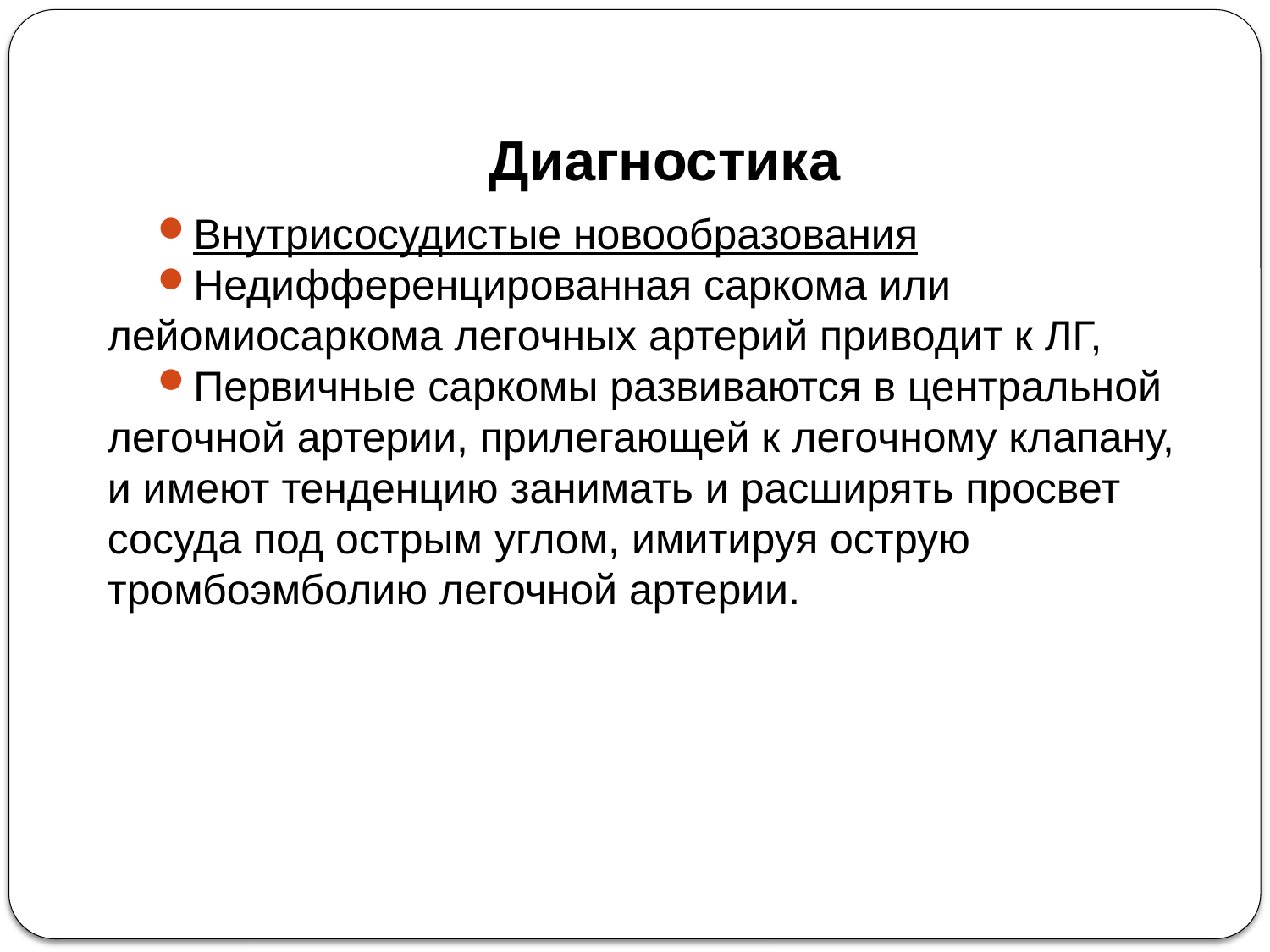

Диагностика
Внутрисосудистые новообразования
Недифференцированная саркома или лейомиосаркома легочных артерий приводит к ЛГ,
Первичные саркомы развиваются в центральной легочной артерии, прилегающей к легочному клапану, и имеют тенденцию занимать и расширять просвет сосуда под острым углом, имитируя острую тромбоэмболию легочной артерии.